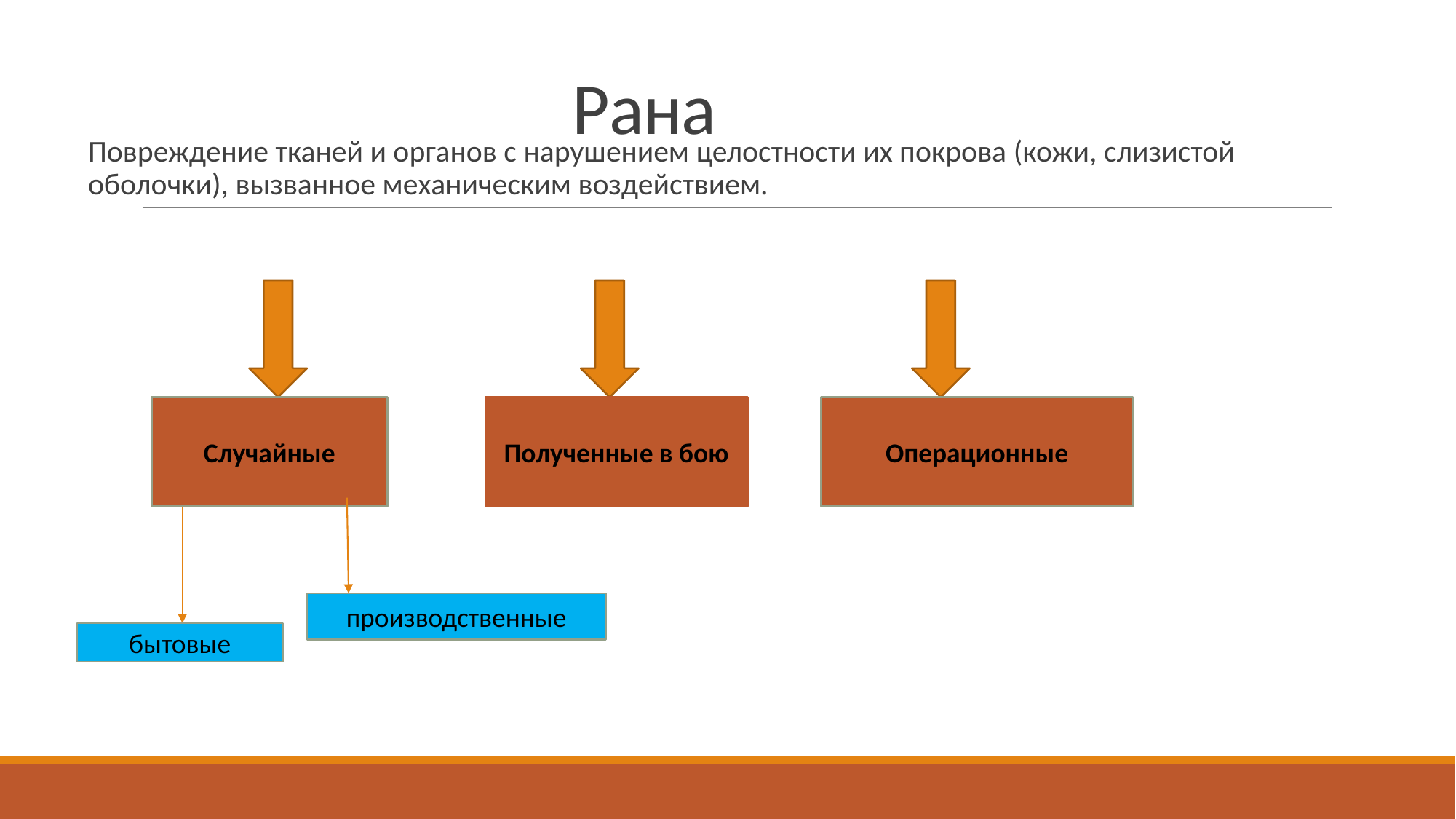

# Рана
Повреждение тканей и органов с нарушением целостности их покрова (кожи, слизистой оболочки), вызванное механическим воздействием.

Случайные
Полученные в бою
Операционные
производственные
бытовые